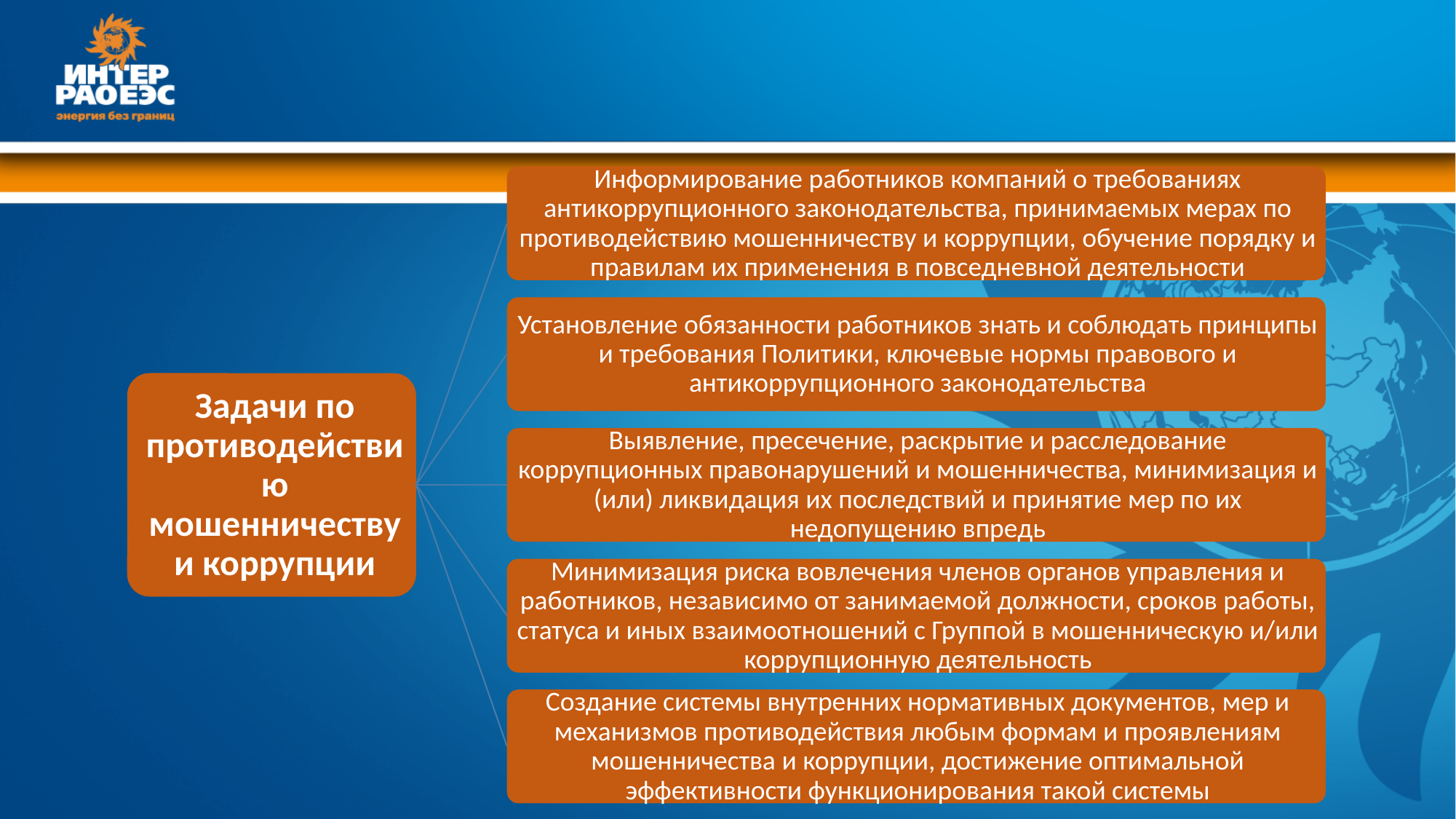

Задачи по противодействию мошенничеству и коррупции

Информирование работников компаний о требованиях антикоррупционного законодательства, принимаемых мерах по противодействию мошенничеству и коррупции, обучение порядку и правилам их применения в повседневной деятельности

Установление обязанности работников знать и соблюдать принципы и требования Политики, ключевые нормы правового и антикоррупционного законодательства

Выявление, пресечение, раскрытие и расследование коррупционных правонарушений и мошенничества, минимизация и (или) ликвидация их последствий и принятие мер по их недопущению впредь

Минимизация риска вовлечения членов органов управления и работников, независимо от занимаемой должности, сроков работы, статуса и иных взаимоотношений с Группой в мошенническую и/или коррупционную деятельность

Создание системы внутренних нормативных документов, мер и механизмов противодействия любым формам и проявлениям мошенничества и коррупции, достижение оптимальной эффективности функционирования такой системы